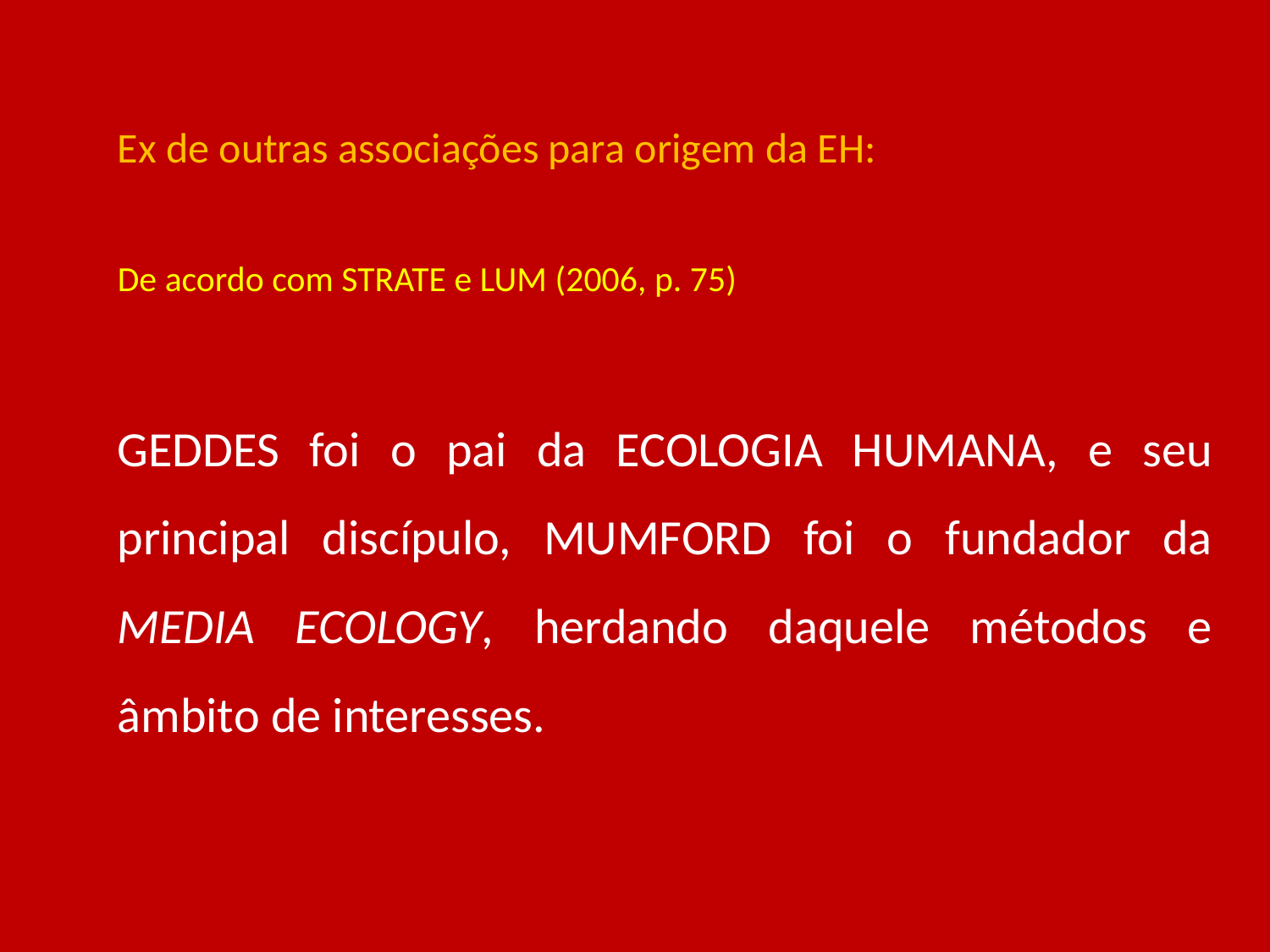

Ex de outras associações para origem da EH:

De acordo com STRATE e LUM (2006, p. 75)

GEDDES foi o pai da ECOLOGIA HUMANA, e seu principal discípulo, MUMFORD foi o fundador da MEDIA ECOLOGY, herdando daquele métodos e âmbito de interesses.